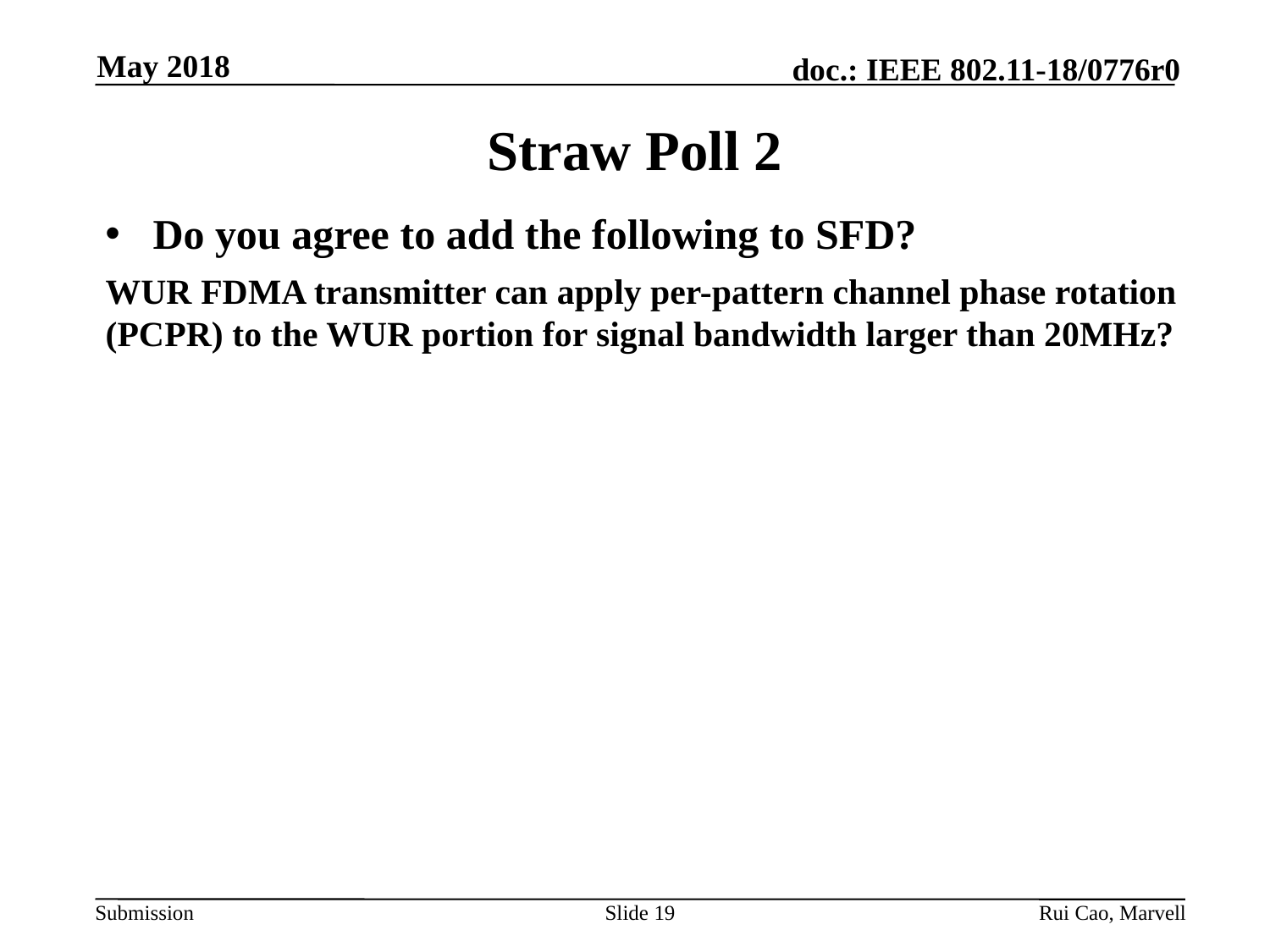

May 2018
# Straw Poll 2
Do you agree to add the following to SFD?
WUR FDMA transmitter can apply per-pattern channel phase rotation (PCPR) to the WUR portion for signal bandwidth larger than 20MHz?
Slide 19
Rui Cao, Marvell